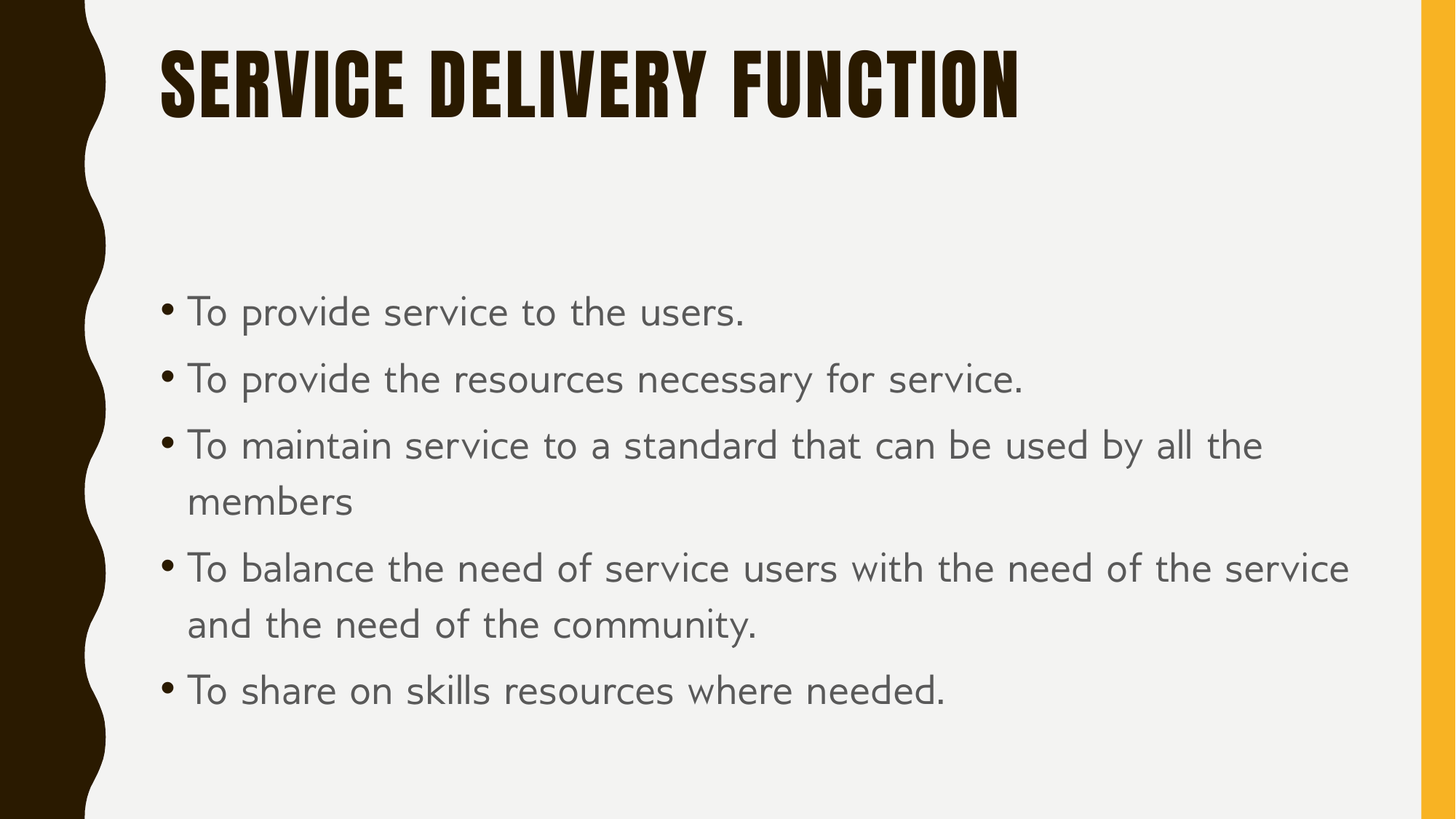

# SERVICE DELIVERY FUNCTION
To provide service to the users.
To provide the resources necessary for service.
To maintain service to a standard that can be used by all the members
To balance the need of service users with the need of the service and the need of the community.
To share on skills resources where needed.